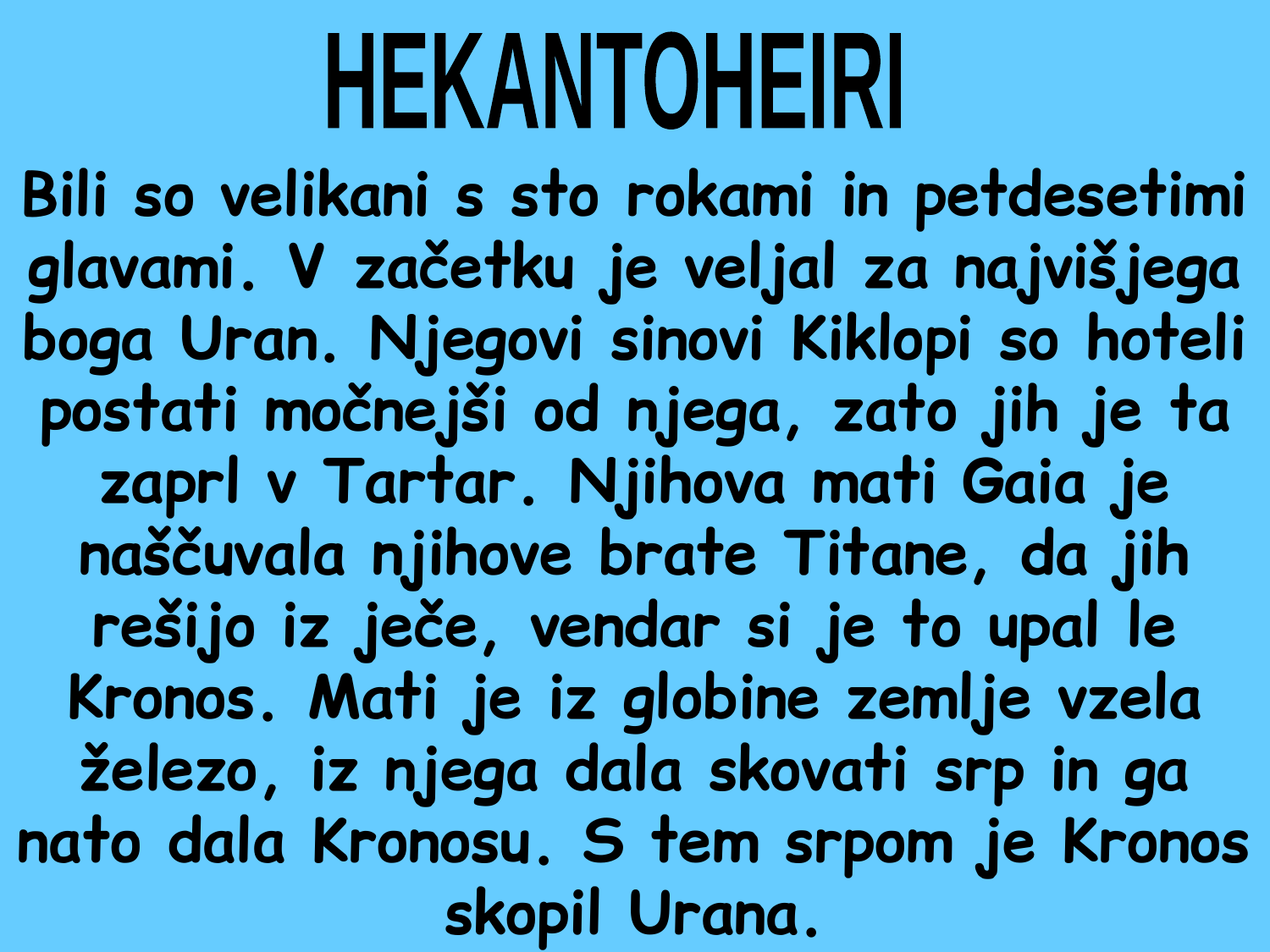

HEKANTOHEIRI
Bili so velikani s sto rokami in petdesetimi glavami. V začetku je veljal za najvišjega boga Uran. Njegovi sinovi Kiklopi so hoteli postati močnejši od njega, zato jih je ta zaprl v Tartar. Njihova mati Gaia je naščuvala njihove brate Titane, da jih rešijo iz ječe, vendar si je to upal le Kronos. Mati je iz globine zemlje vzela železo, iz njega dala skovati srp in ga nato dala Kronosu. S tem srpom je Kronos skopil Urana.